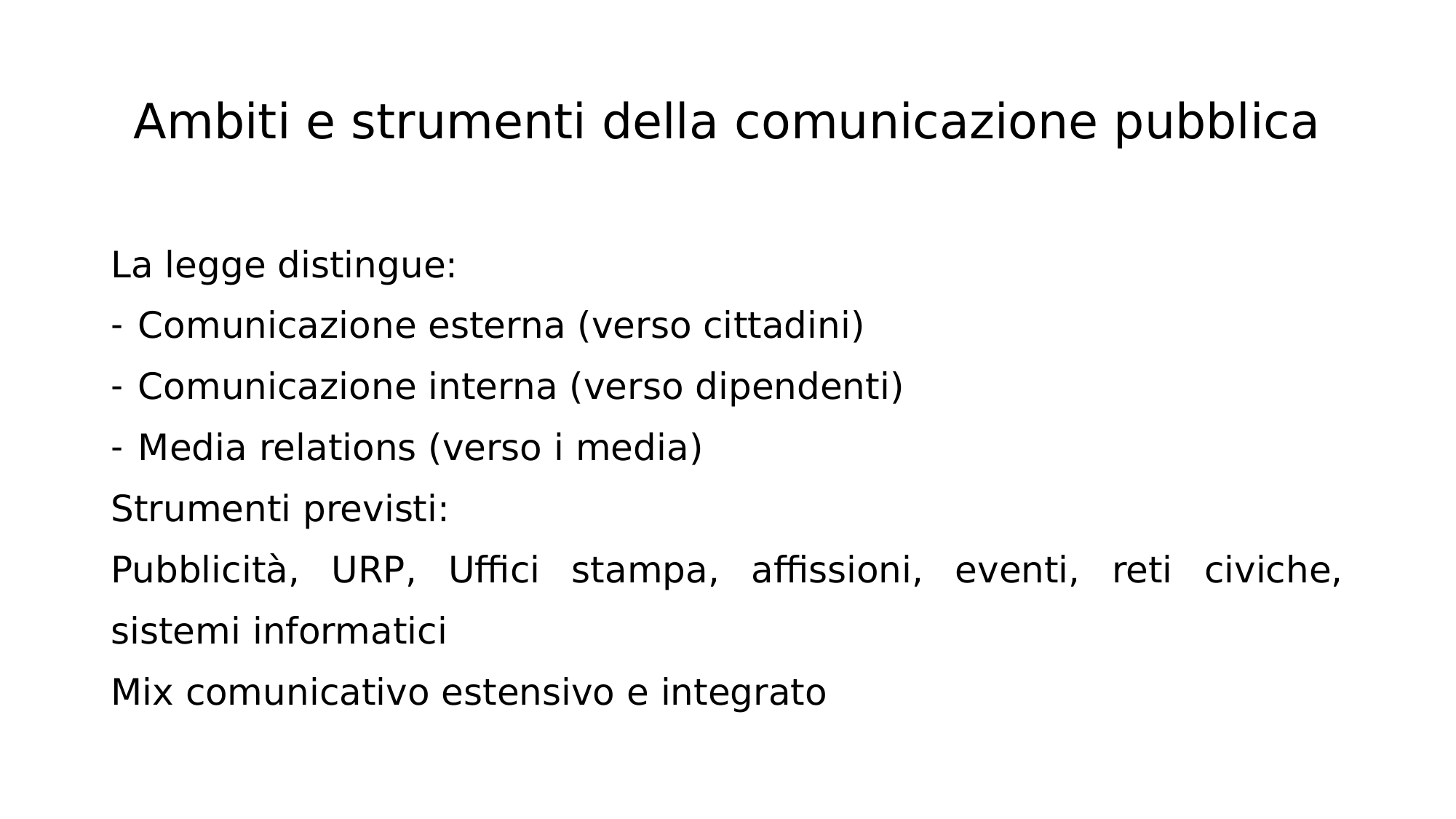

# Ambiti e strumenti della comunicazione pubblica
La legge distingue:
Comunicazione esterna (verso cittadini)
Comunicazione interna (verso dipendenti)
Media relations (verso i media)
Strumenti previsti:
Pubblicità, URP, Uffici stampa, affissioni, eventi, reti civiche, sistemi informatici
Mix comunicativo estensivo e integrato